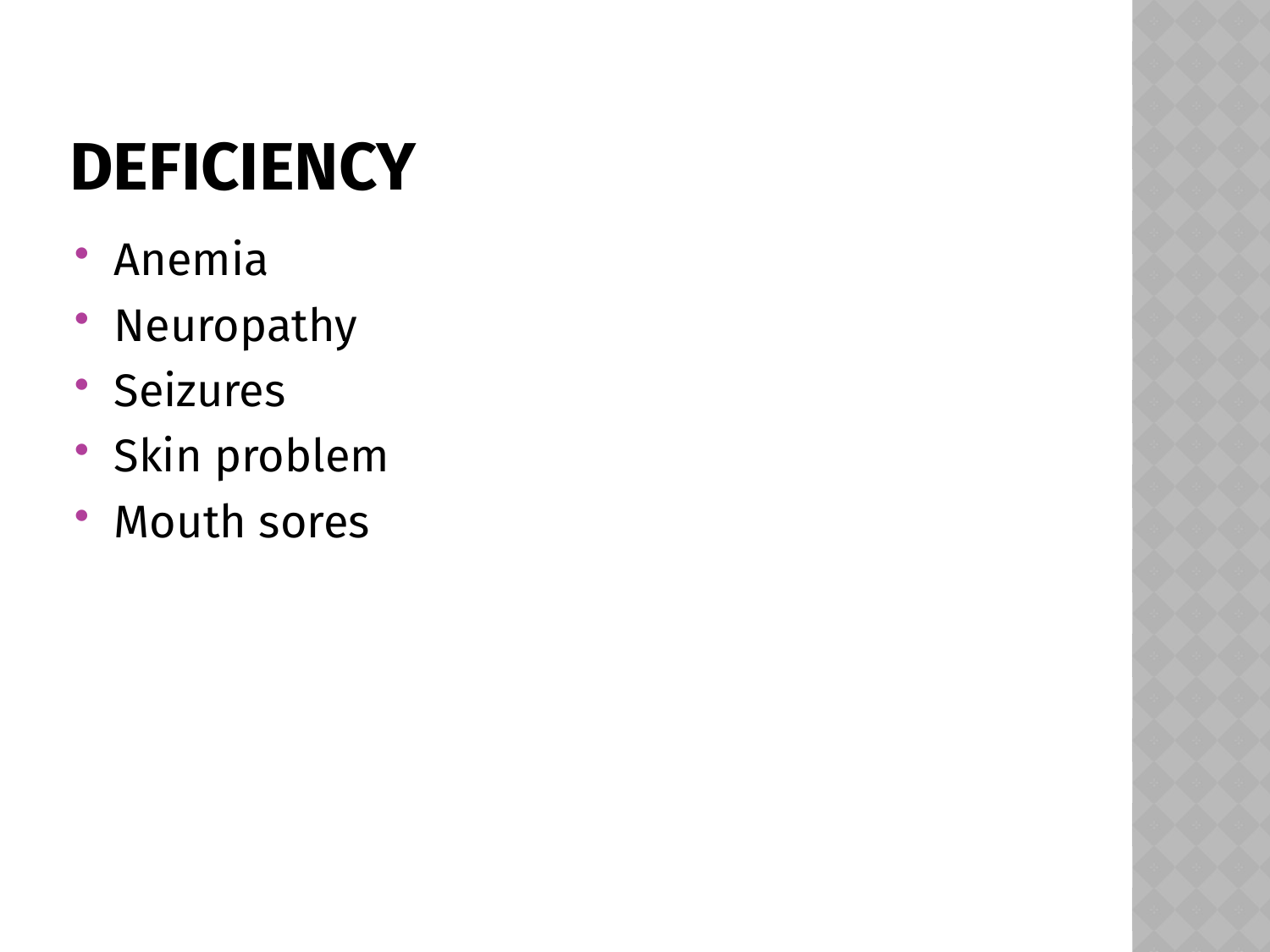

# Deficiency
Anemia
Neuropathy
Seizures
Skin problem
Mouth sores